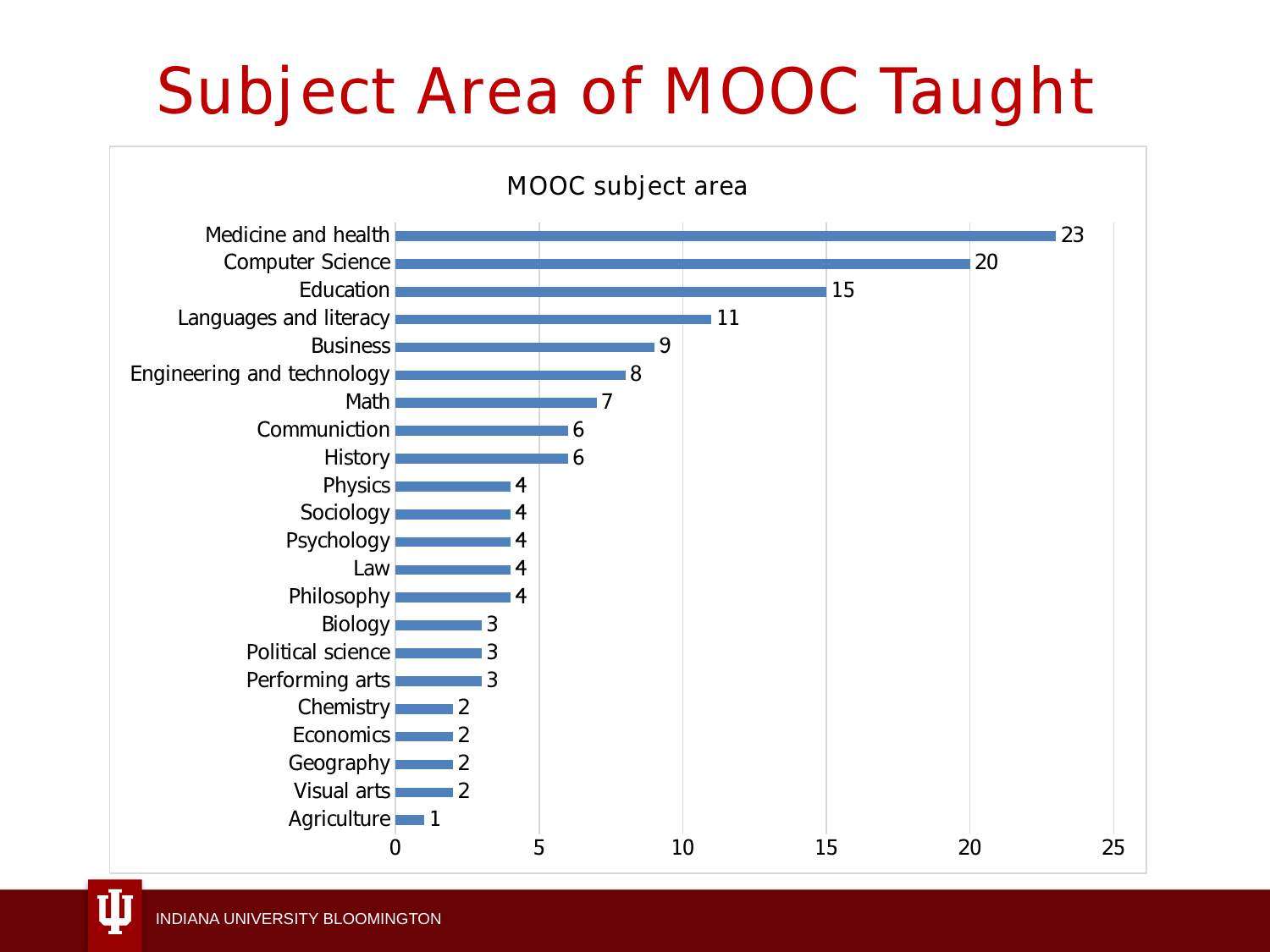

# Subject Area of MOOC Taught

### Chart: MOOC subject area

| Category |  |
|---|---|
| Agriculture | 1.0 |
| Visual arts | 2.0 |
| Geography | 2.0 |
| Economics | 2.0 |
| Chemistry | 2.0 |
| Performing arts | 3.0 |
| Political science | 3.0 |
| Biology | 3.0 |
| Philosophy | 4.0 |
| Law | 4.0 |
| Psychology | 4.0 |
| Sociology | 4.0 |
| Physics | 4.0 |
| History | 6.0 |
| Communiction | 6.0 |
| Math | 7.0 |
| Engineering and technology | 8.0 |
| Business | 9.0 |
| Languages and literacy | 11.0 |
| Education | 15.0 |
| Computer Science | 20.0 |
| Medicine and health | 23.0 |